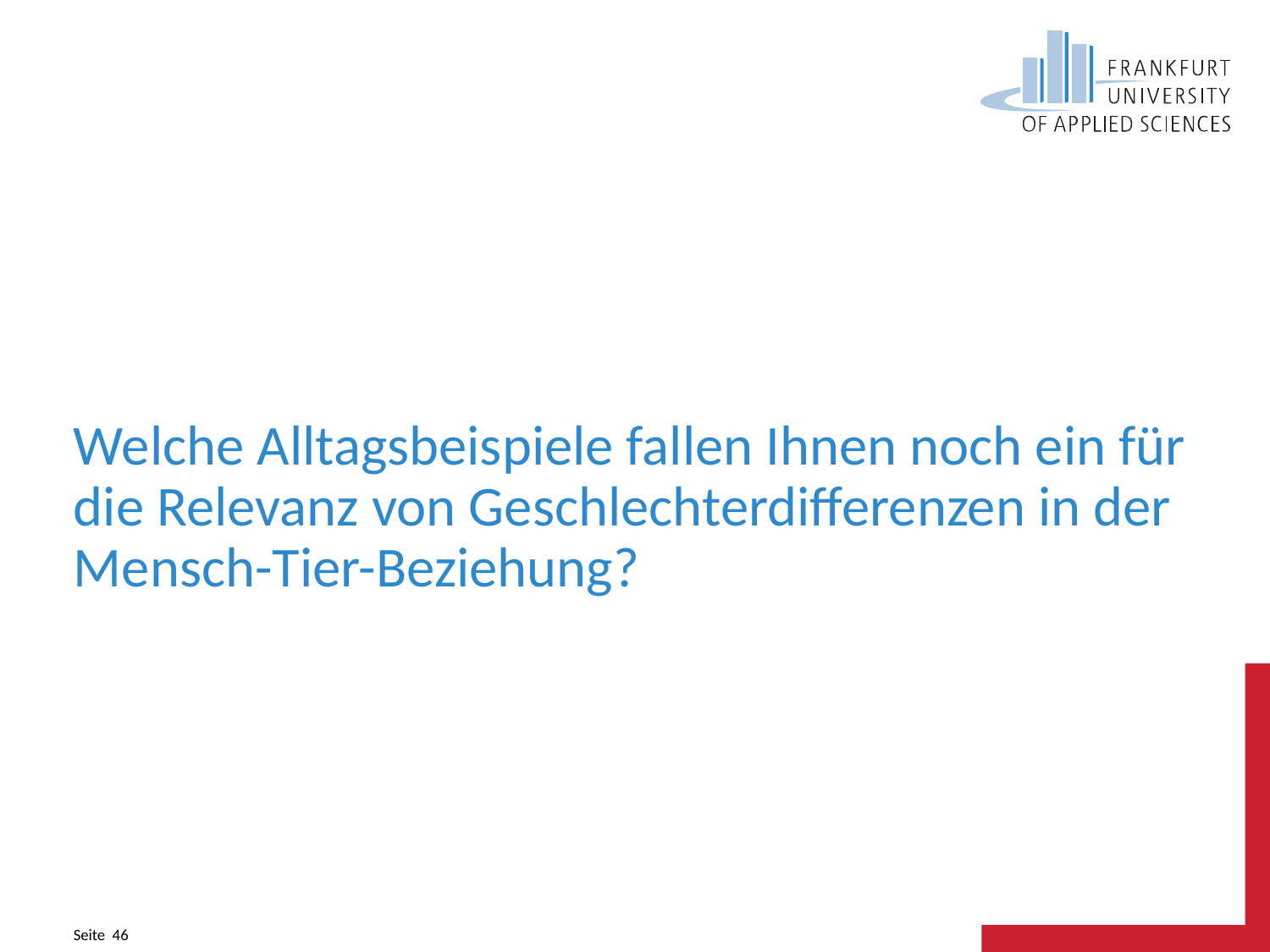

# Welche Alltagsbeispiele fallen Ihnen noch ein für die Relevanz von Geschlechterdifferenzen in der Mensch-Tier-Beziehung?
Seite  46